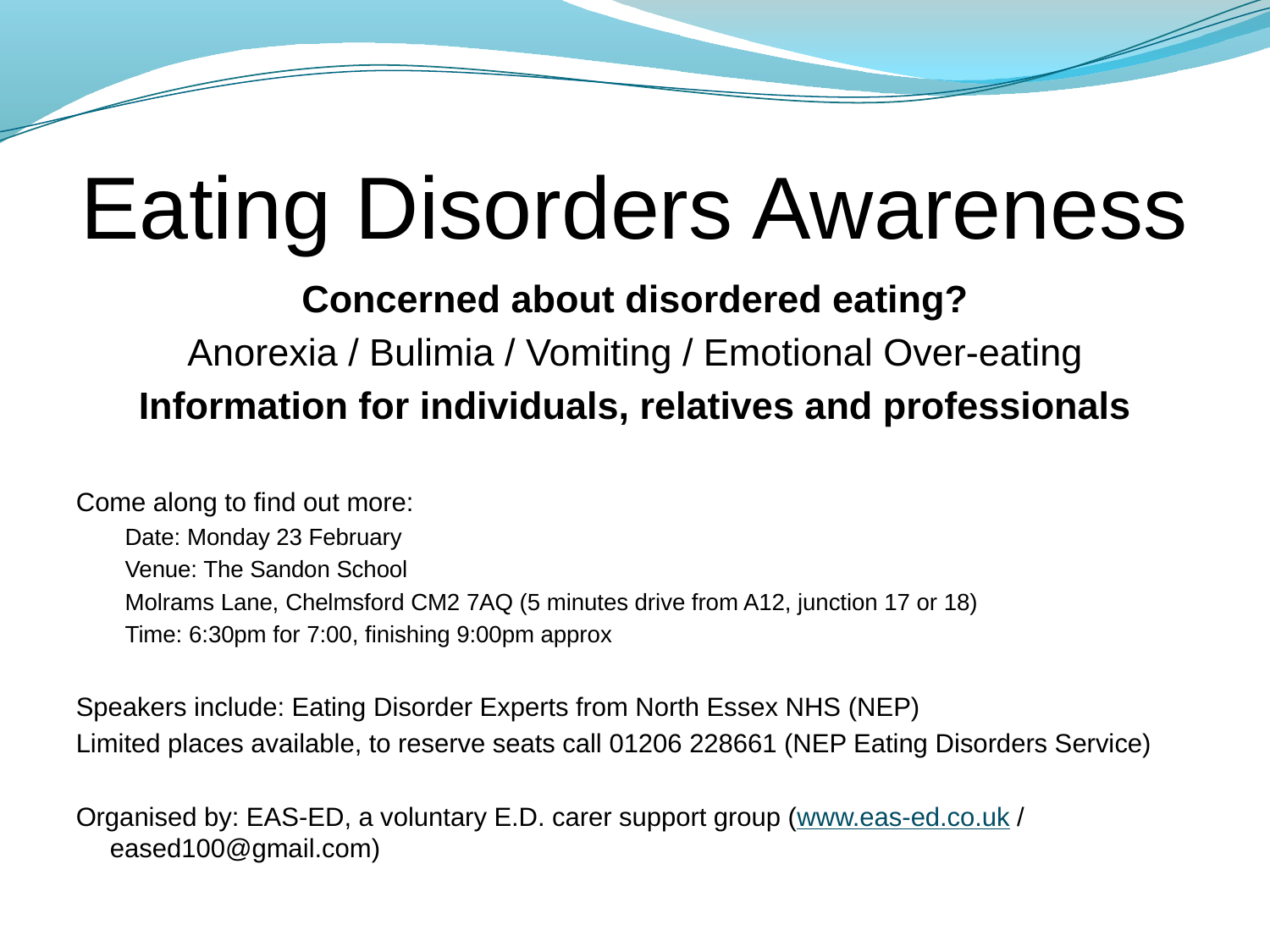

# Eating Disorders Awareness
Concerned about disordered eating?
Anorexia / Bulimia / Vomiting / Emotional Over-eating
Information for individuals, relatives and professionals

Come along to find out more:
Date: Monday 23 February
Venue: The Sandon School
Molrams Lane, Chelmsford CM2 7AQ (5 minutes drive from A12, junction 17 or 18)
Time: 6:30pm for 7:00, finishing 9:00pm approx

Speakers include: Eating Disorder Experts from North Essex NHS (NEP)
Limited places available, to reserve seats call 01206 228661 (NEP Eating Disorders Service)

Organised by: EAS-ED, a voluntary E.D. carer support group (www.eas-ed.co.uk / eased100@gmail.com)